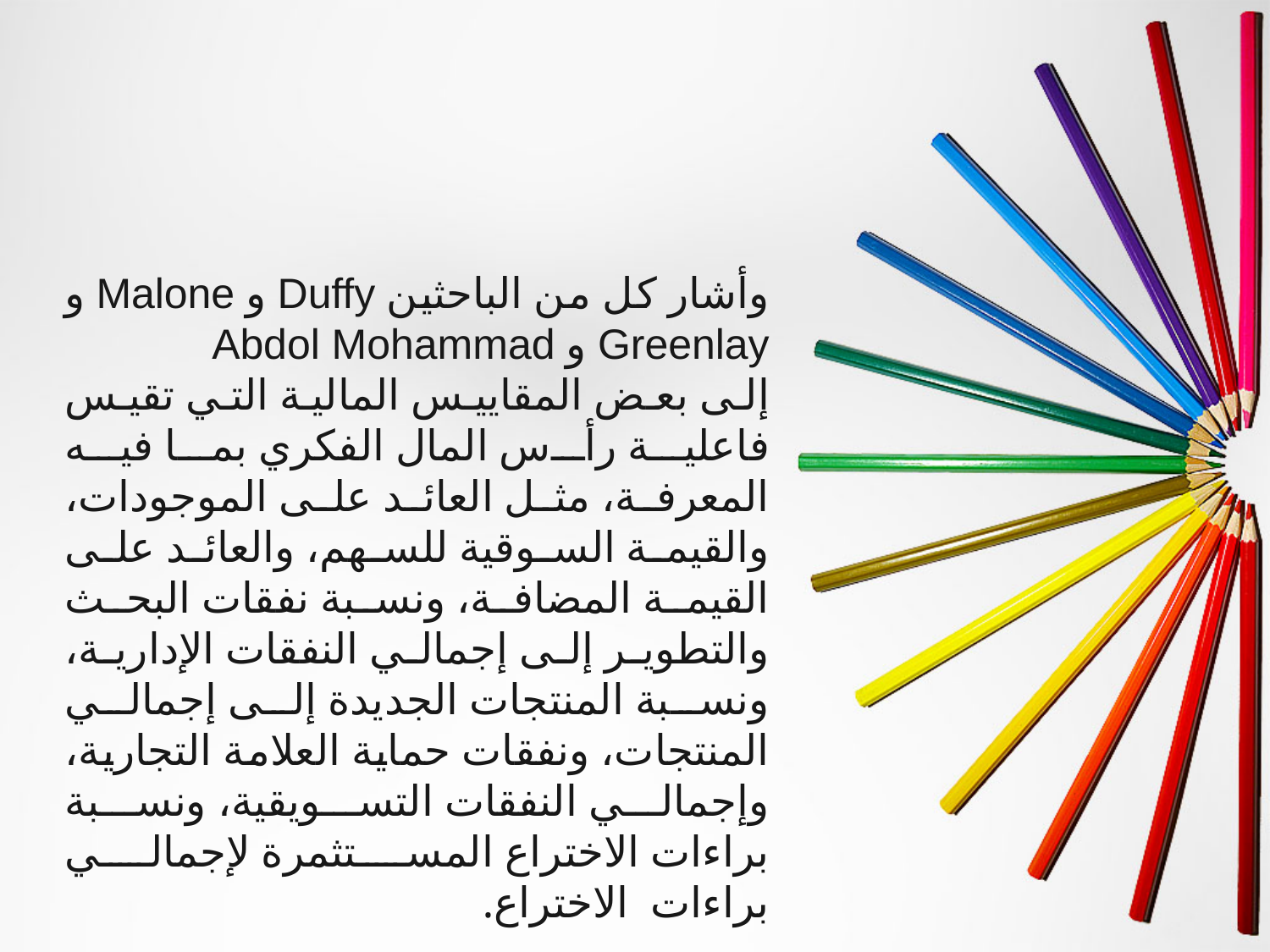

وأشار كل من الباحثین Duffy و Malone و Greenlay و Abdol Mohammad
إلى بعض المقاییس المالیة التي تقیس فاعلیة رأس المال الفكري بما فیه المعرفة، مثل العائد على الموجودات، والقیمة السوقیة للسهم، والعائد على القیمة المضافة، ونسبة نفقات البحث والتطویر إلى إجمالي النفقات الإداریة، ونسبة المنتجات الجدیدة إلى إجمالي المنتجات، ونفقات حمایة العلامة التجاریة، وإجمالي النفقات التسویقیة، ونسبة براءات الاختراع المستثمرة لإجمالي براءات  الاختراع.